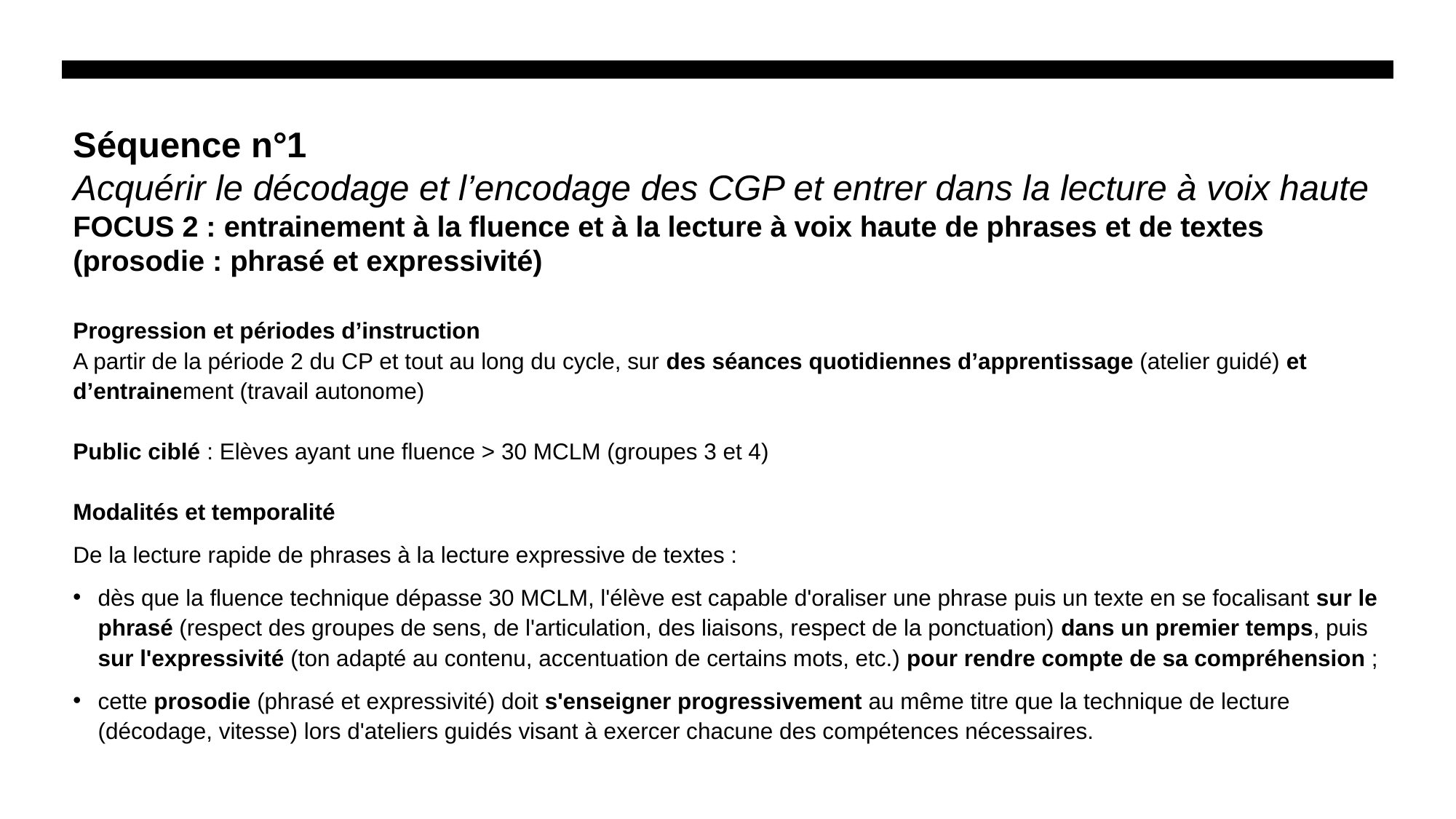

# Séquence n°1 Acquérir le décodage et l’encodage des CGP et entrer dans la lecture à voix haute FOCUS 2 : entrainement à la fluence et à la lecture à voix haute de phrases et de textes (prosodie : phrasé et expressivité)
Progression et périodes d’instruction
A partir de la période 2 du CP et tout au long du cycle, sur des séances quotidiennes d’apprentissage (atelier guidé) et d’entrainement (travail autonome)

Public ciblé : Elèves ayant une fluence > 30 MCLM (groupes 3 et 4)

Modalités et temporalité
De la lecture rapide de phrases à la lecture expressive de textes :
dès que la fluence technique dépasse 30 MCLM, l'élève est capable d'oraliser une phrase puis un texte en se focalisant sur le phrasé (respect des groupes de sens, de l'articulation, des liaisons, respect de la ponctuation) dans un premier temps, puis sur l'expressivité (ton adapté au contenu, accentuation de certains mots, etc.) pour rendre compte de sa compréhension ;
cette prosodie (phrasé et expressivité) doit s'enseigner progressivement au même titre que la technique de lecture (décodage, vitesse) lors d'ateliers guidés visant à exercer chacune des compétences nécessaires.